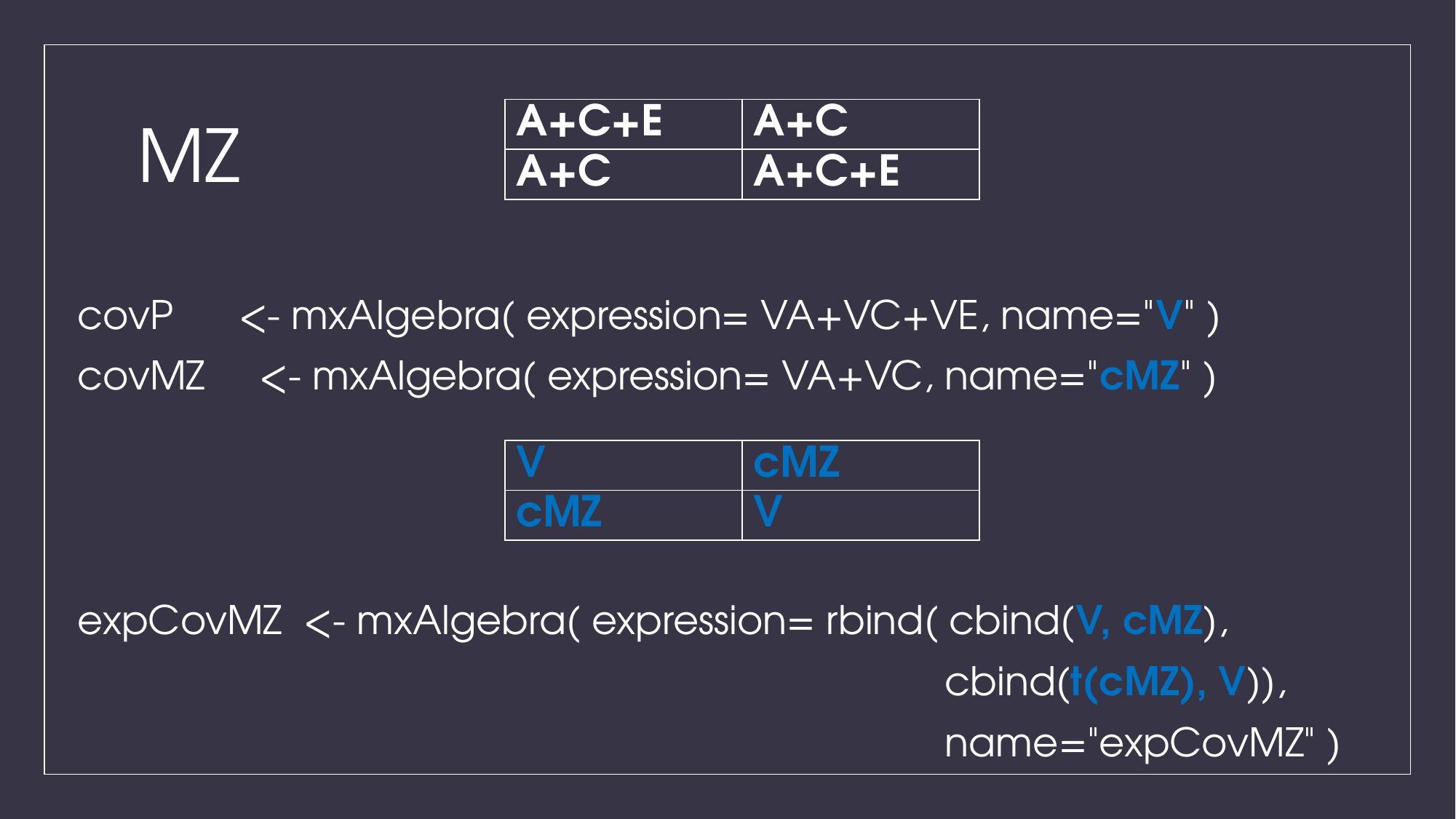

# MZ
| A+C+E | A+C |
| --- | --- |
| A+C | A+C+E |

covP      <- mxAlgebra( expression= VA+VC+VE, name="V" )
covMZ     <- mxAlgebra( expression= VA+VC, name="cMZ" )

expCovMZ  <- mxAlgebra( expression= rbind( cbind(V, cMZ),
cbind(t(cMZ), V)),
name="expCovMZ" )

| V | cMZ |
| --- | --- |
| cMZ | V |